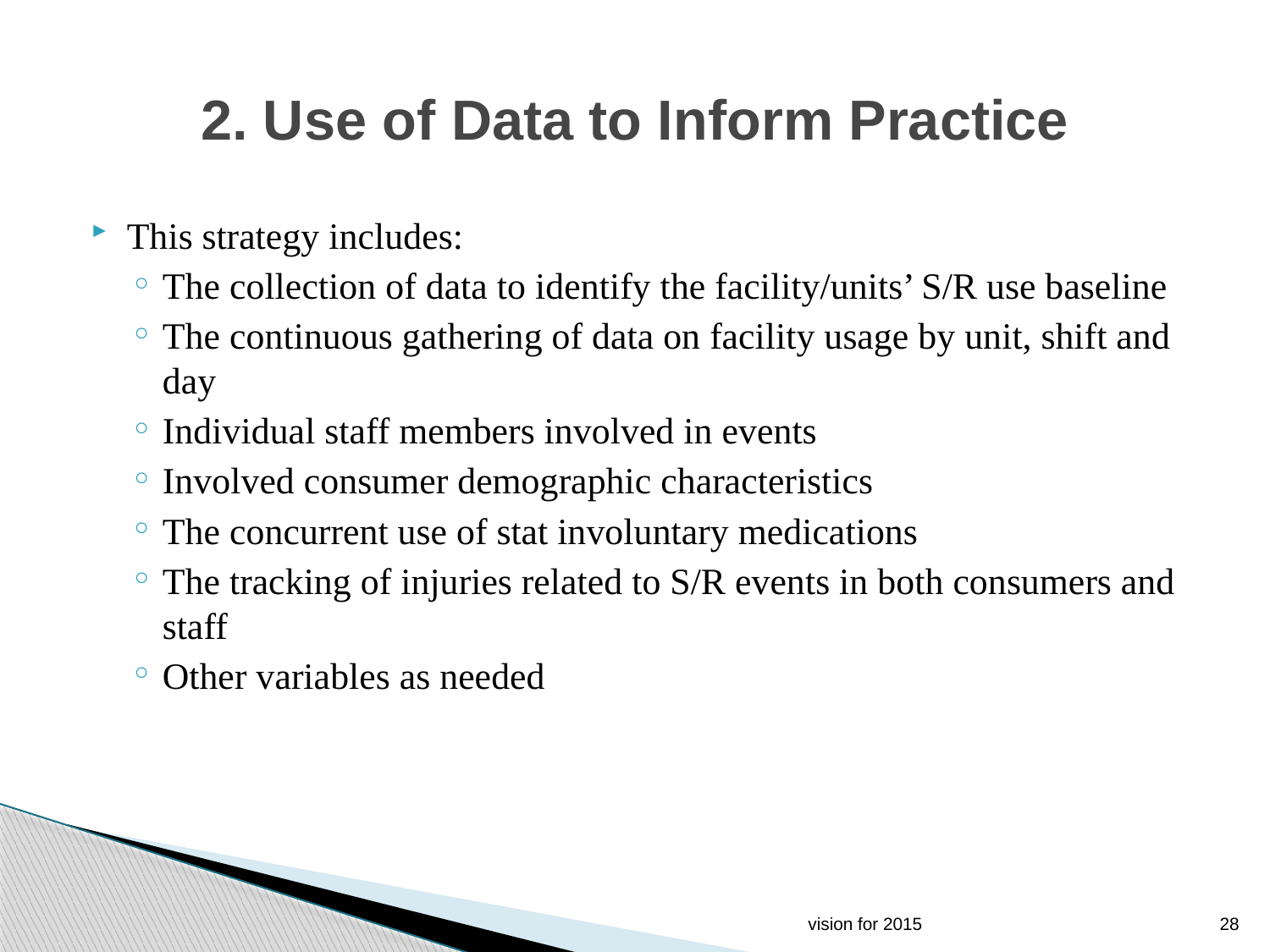

# 2. Use of Data to Inform Practice
This strategy includes:
The collection of data to identify the facility/units’ S/R use baseline
The continuous gathering of data on facility usage by unit, shift and day
Individual staff members involved in events
Involved consumer demographic characteristics
The concurrent use of stat involuntary medications
The tracking of injuries related to S/R events in both consumers and staff
Other variables as needed
vision for 2015
28